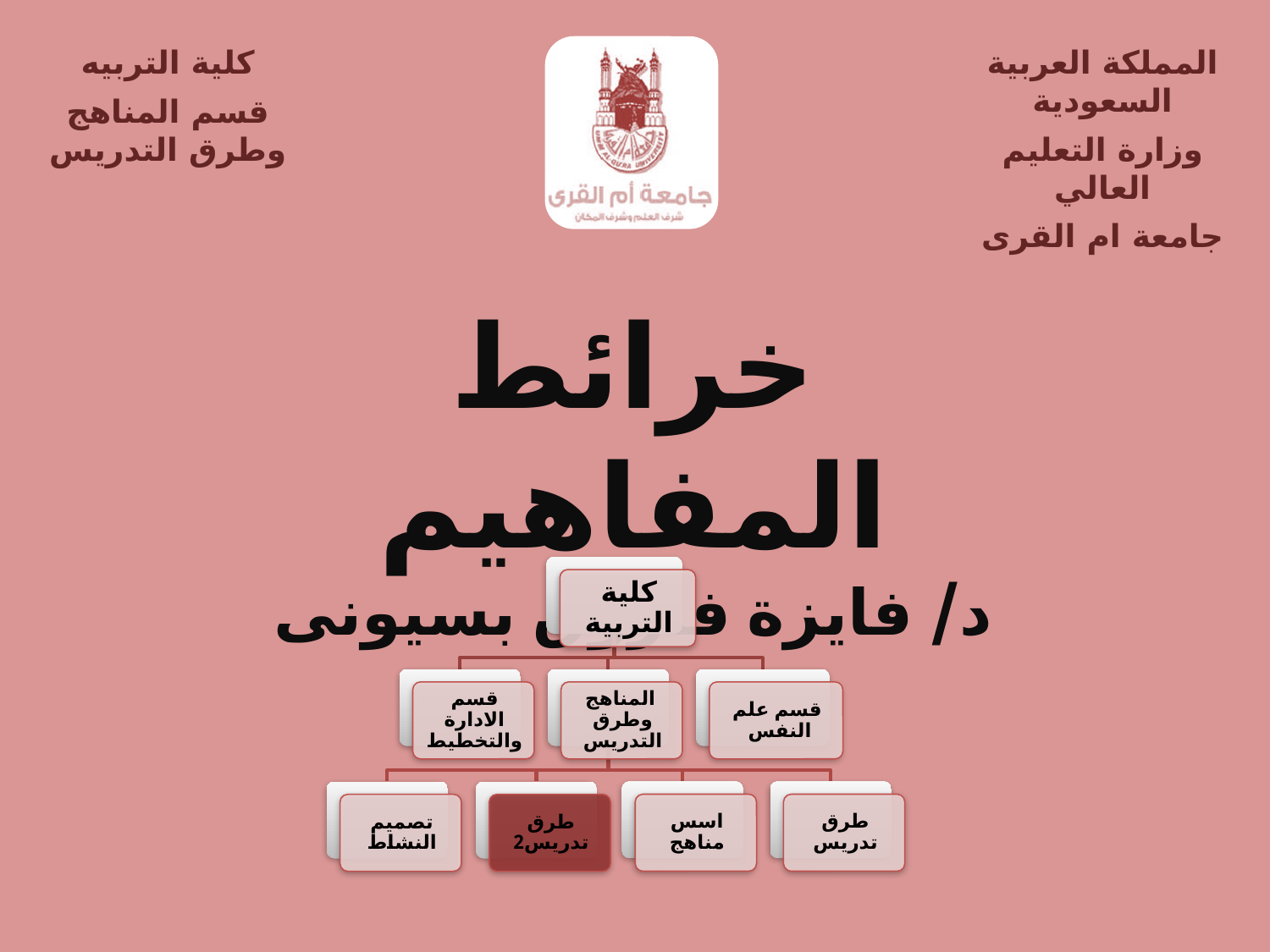

كلية التربيه
قسم المناهج وطرق التدريس

المملكة العربية السعودية
وزارة التعليم العالي
جامعة ام القرى

خرائط المفاهيم
د/ فايزة فاروق بسيونى

كلية التربية
قسم الادارة والتخطيط
 المناهج وطرق التدريس
طرق تدريس2
تصميم النشاط
اسس مناهج
طرق تدريس
قسم علم النفس